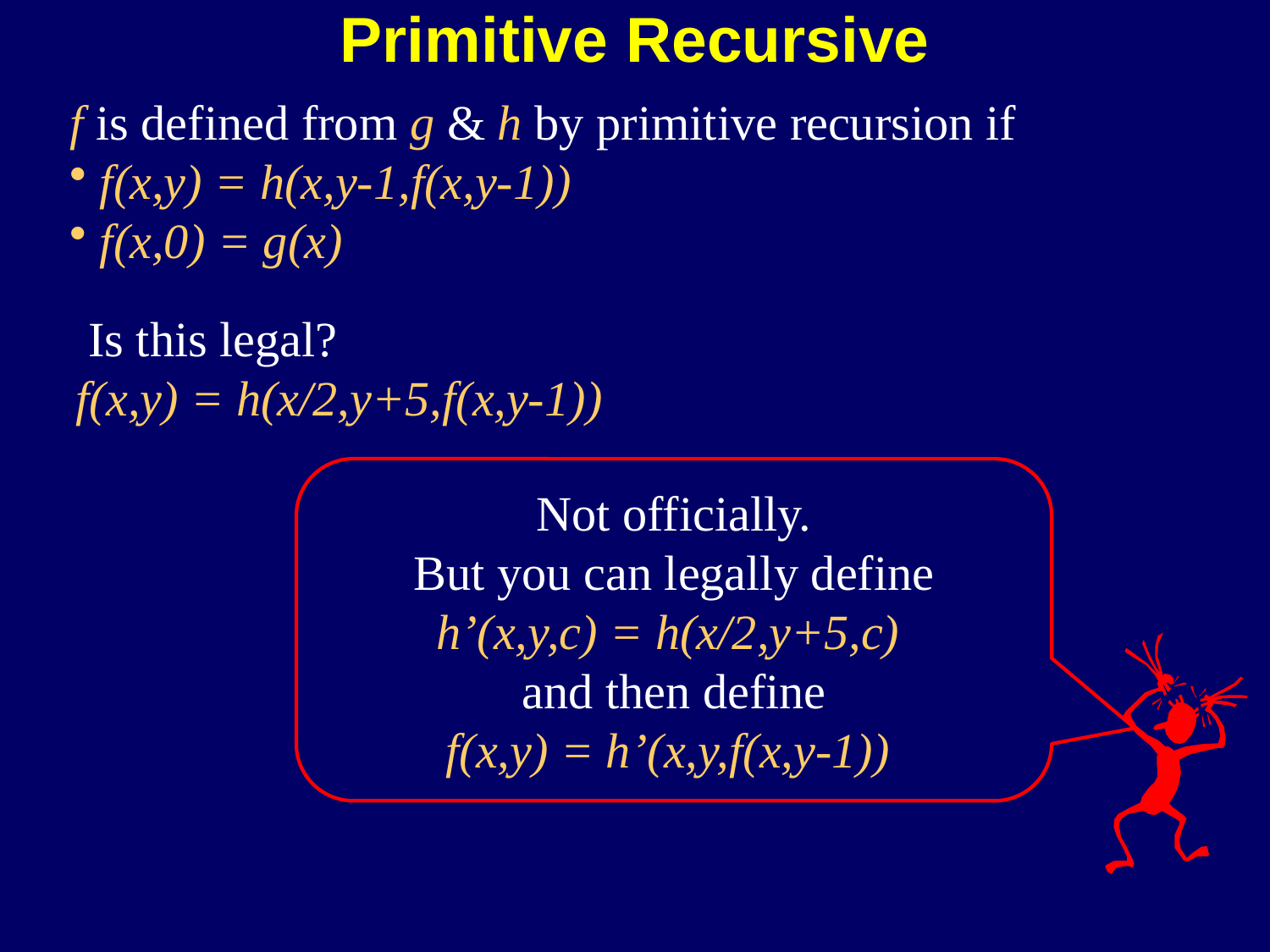

Primitive Recursive
f is defined from g & h by primitive recursion if
f(x,y) = h(x,y-1,f(x,y-1))
f(x,0) = g(x)
 Is this legal?
f(x,y) = h(x/2,y+5,f(x,y-1))
Not officially.
But you can legally define
h’(x,y,c) = h(x/2,y+5,c)
and then define
f(x,y) = h’(x,y,f(x,y-1))